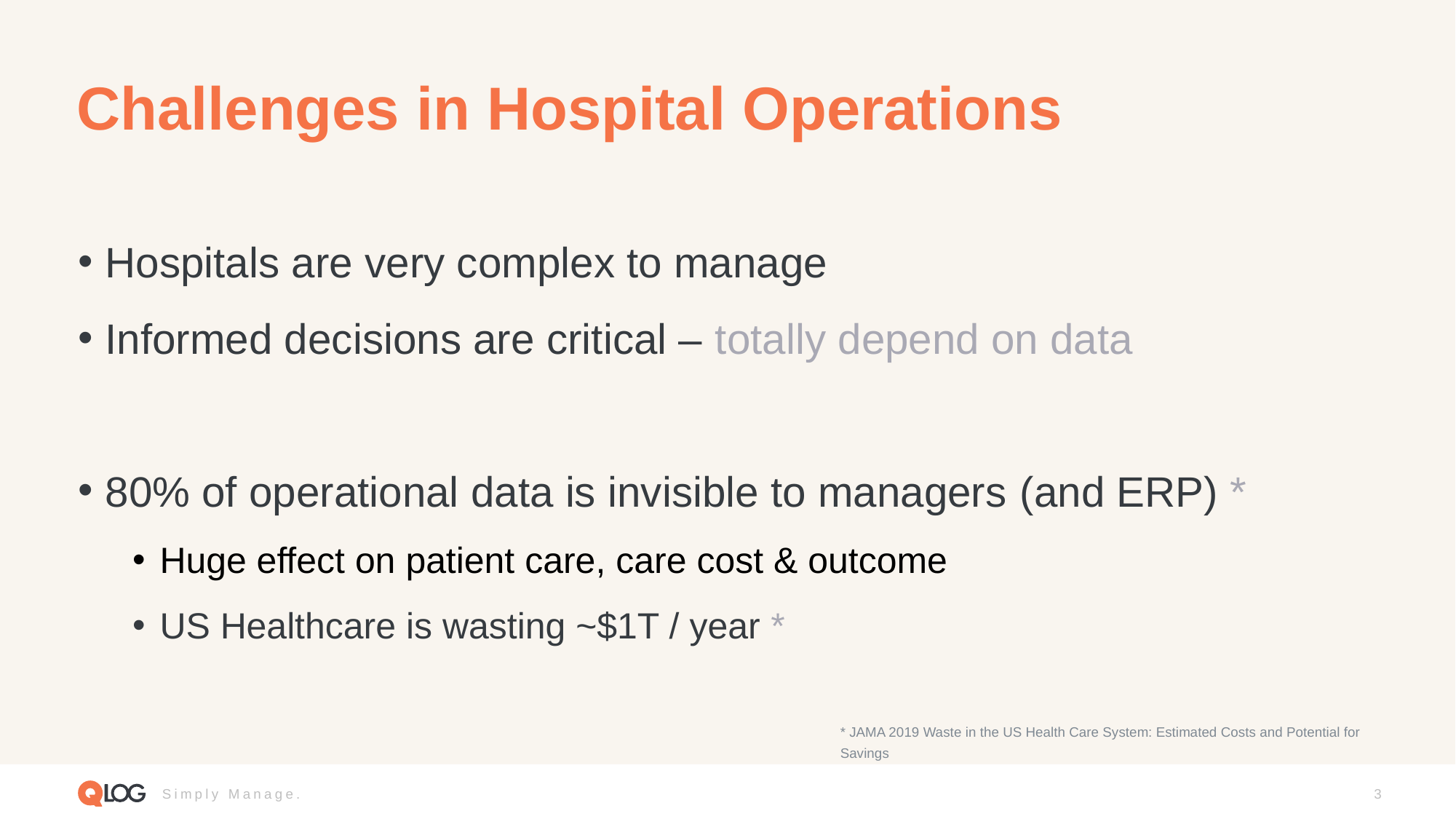

Challenges in Hospital Operations
Hospitals are very complex to manage
Informed decisions are critical – totally depend on data

80% of operational data is invisible to managers (and ERP) *
Huge effect on patient care, care cost & outcome
US Healthcare is wasting ~$1T / year *

* JAMA 2019 Waste in the US Health Care System: Estimated Costs and Potential for Savings

Simply Manage.
3